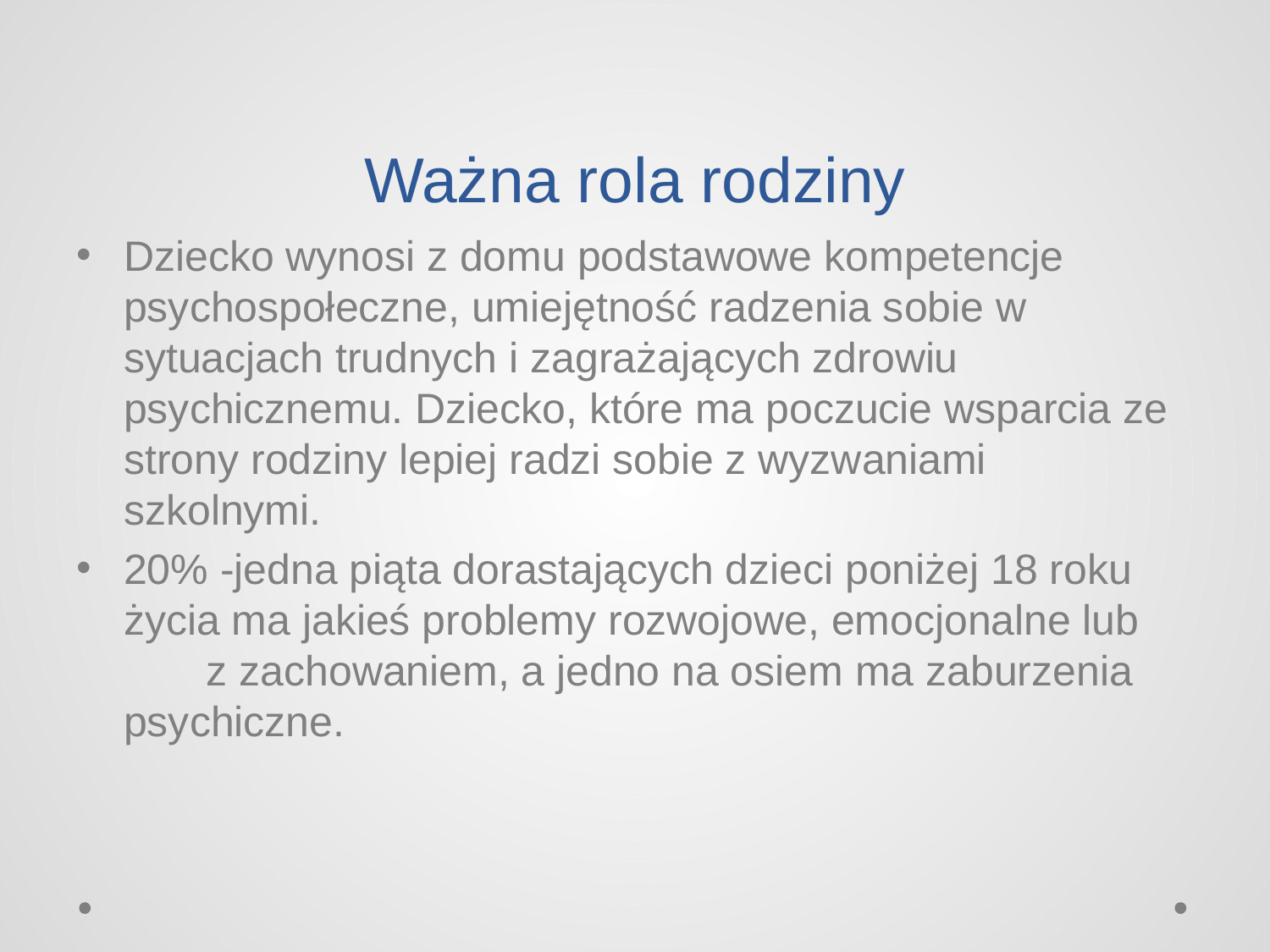

# Ważna rola rodziny
Dziecko wynosi z domu podstawowe kompetencje psychospołeczne, umiejętność radzenia sobie w sytuacjach trudnych i zagrażających zdrowiu psychicznemu. Dziecko, które ma poczucie wsparcia ze strony rodziny lepiej radzi sobie z wyzwaniami szkolnymi.
20% -jedna piąta dorastających dzieci poniżej 18 roku życia ma jakieś problemy rozwojowe, emocjonalne lub            z zachowaniem, a jedno na osiem ma zaburzenia psychiczne.